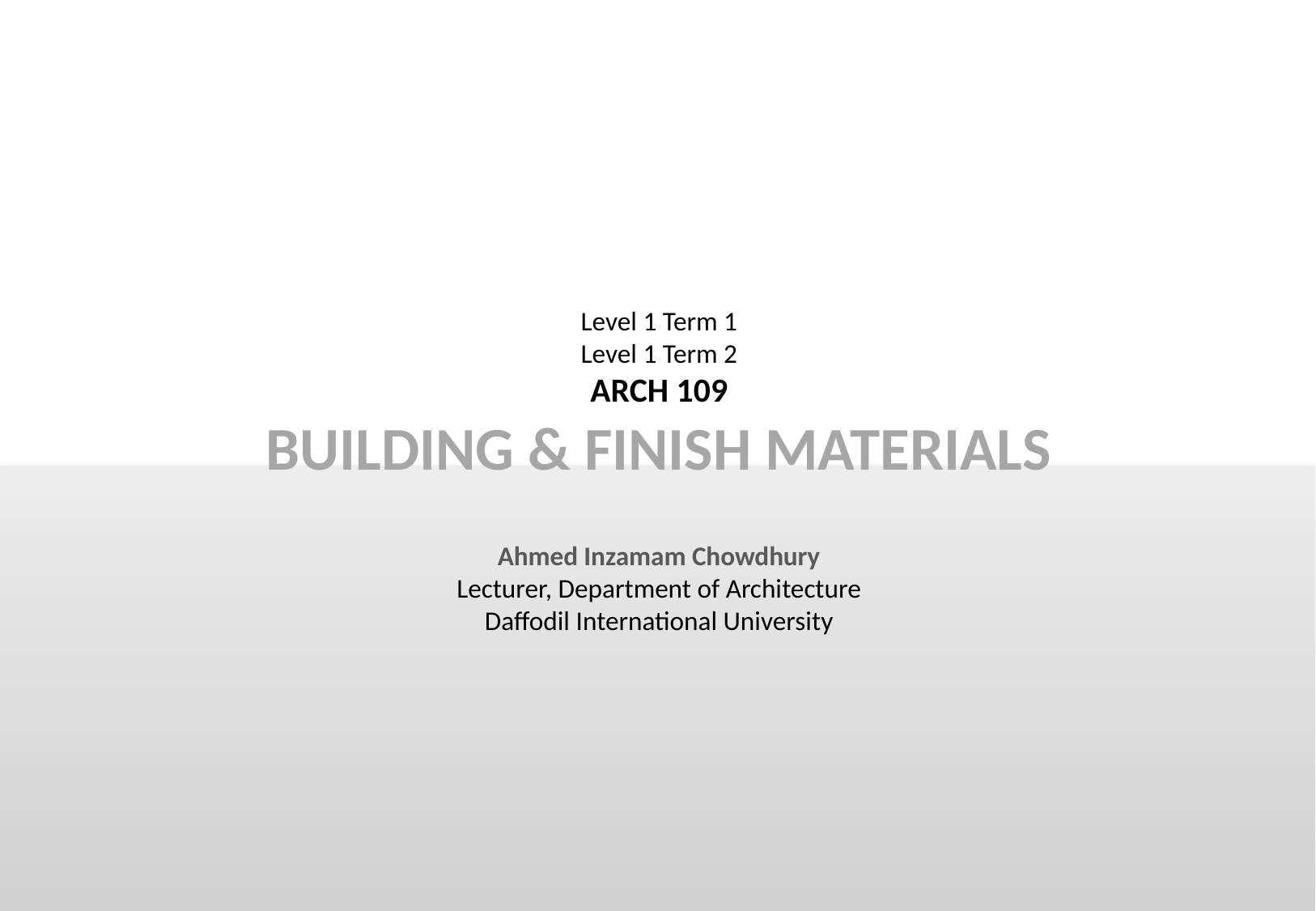

Level 1 Term 1
Level 1 Term 2
ARCH 109
BUILDING & FINISH MATERIALS

Ahmed Inzamam Chowdhury
Lecturer, Department of Architecture
Daffodil International University